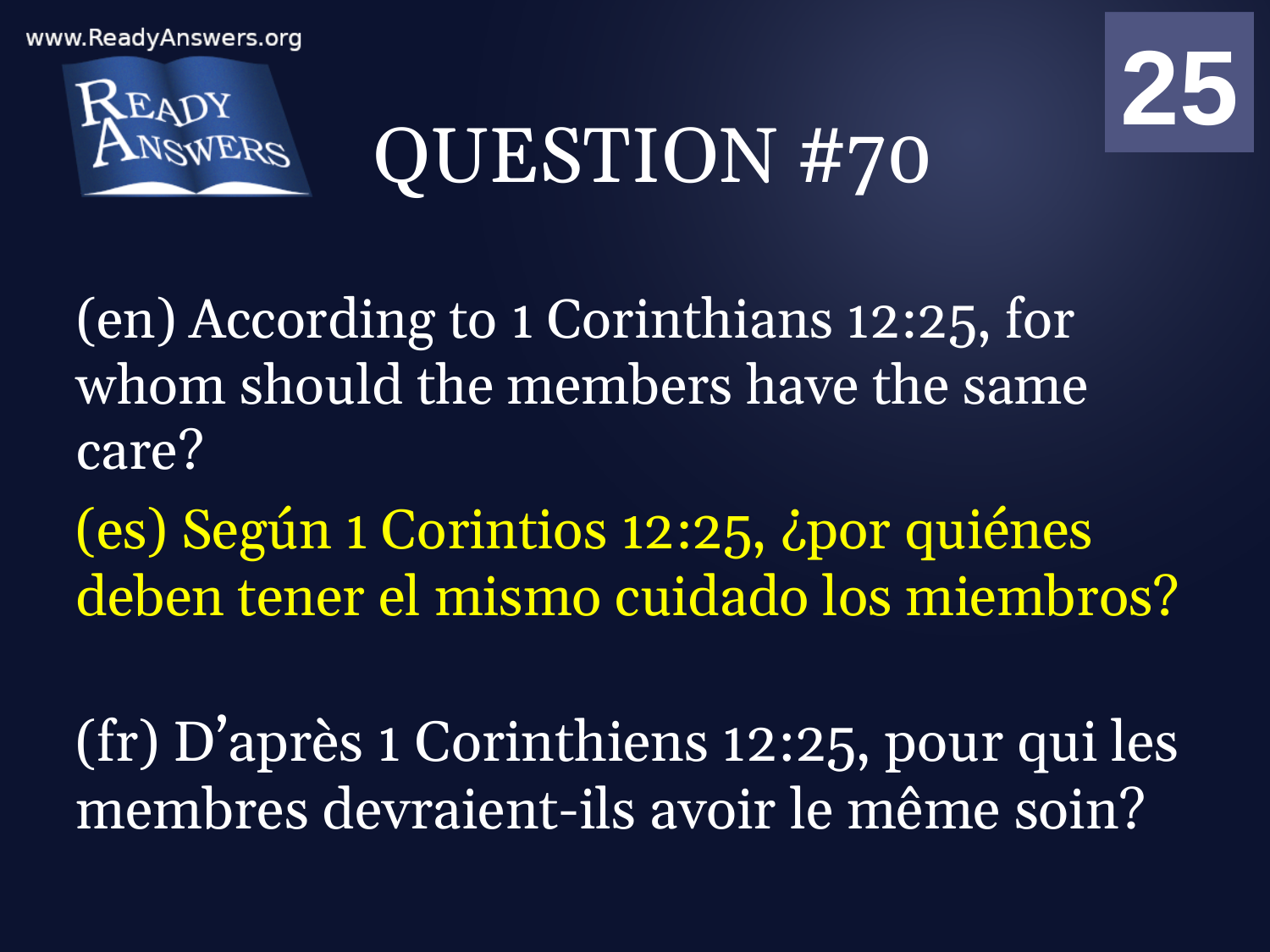

01
02
03
04
05
06
07
08
09
10
11
12
13
14
15
16
17
18
19
20
21
22
23
24
25
00
# QUESTION #70
(en) According to 1 Corinthians 12:25, for whom should the members have the same care?
(es) Según 1 Corintios 12:25, ¿por quiénes deben tener el mismo cuidado los miembros?
(fr) D’après 1 Corinthiens 12:25, pour qui les membres devraient-ils avoir le même soin?